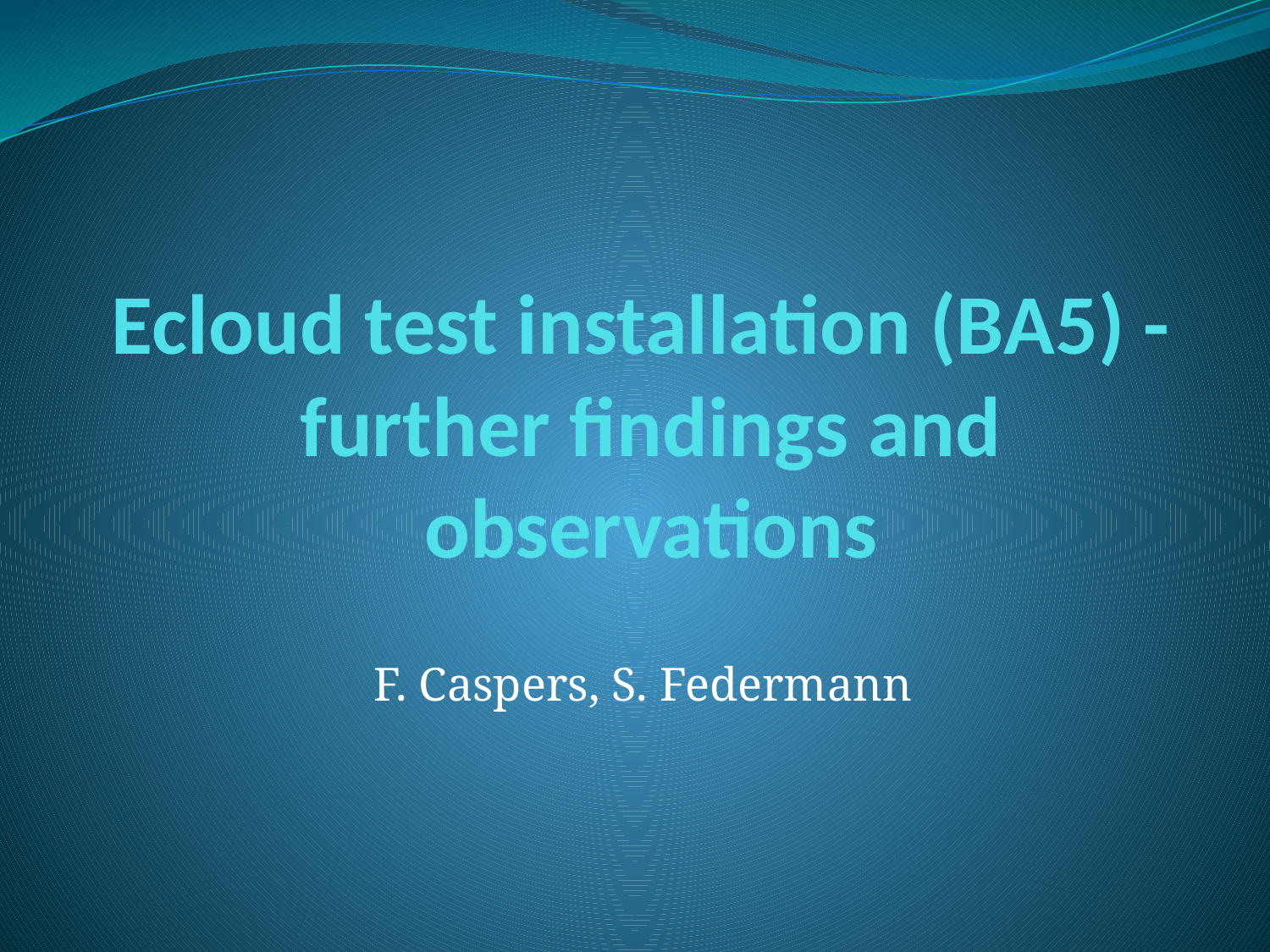

# Ecloud test installation (BA5) -  further findings and observations
F. Caspers, S. Federmann